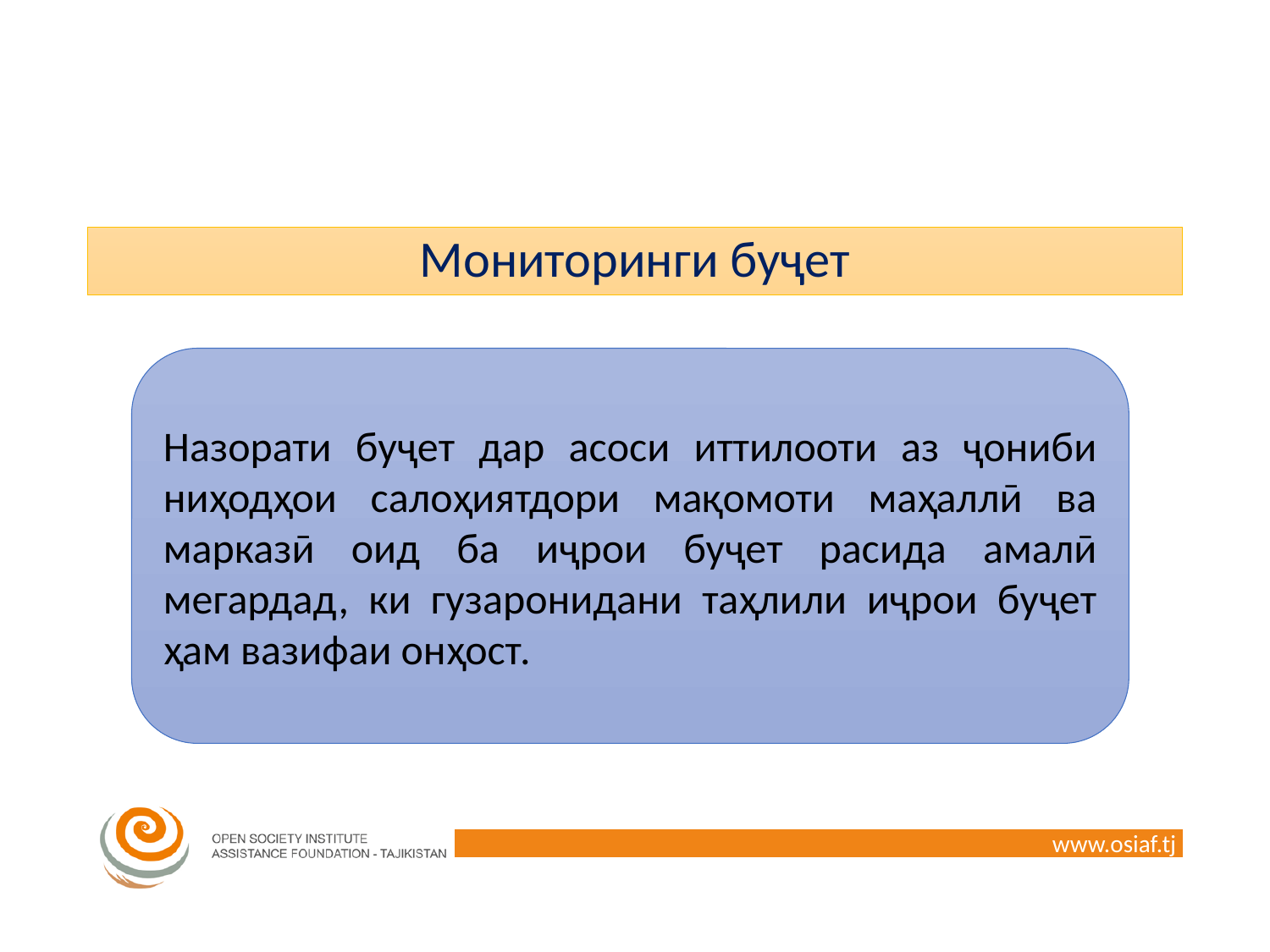

# Мониторинги буҷет

Назорати буҷет дар асоси иттилооти аз ҷониби ниҳодҳои салоҳиятдори мақомоти маҳаллӣ ва марказӣ оид ба иҷрои буҷет расида амалӣ мегардад, ки гузаронидани таҳлили иҷрои буҷет ҳам вазифаи онҳост.